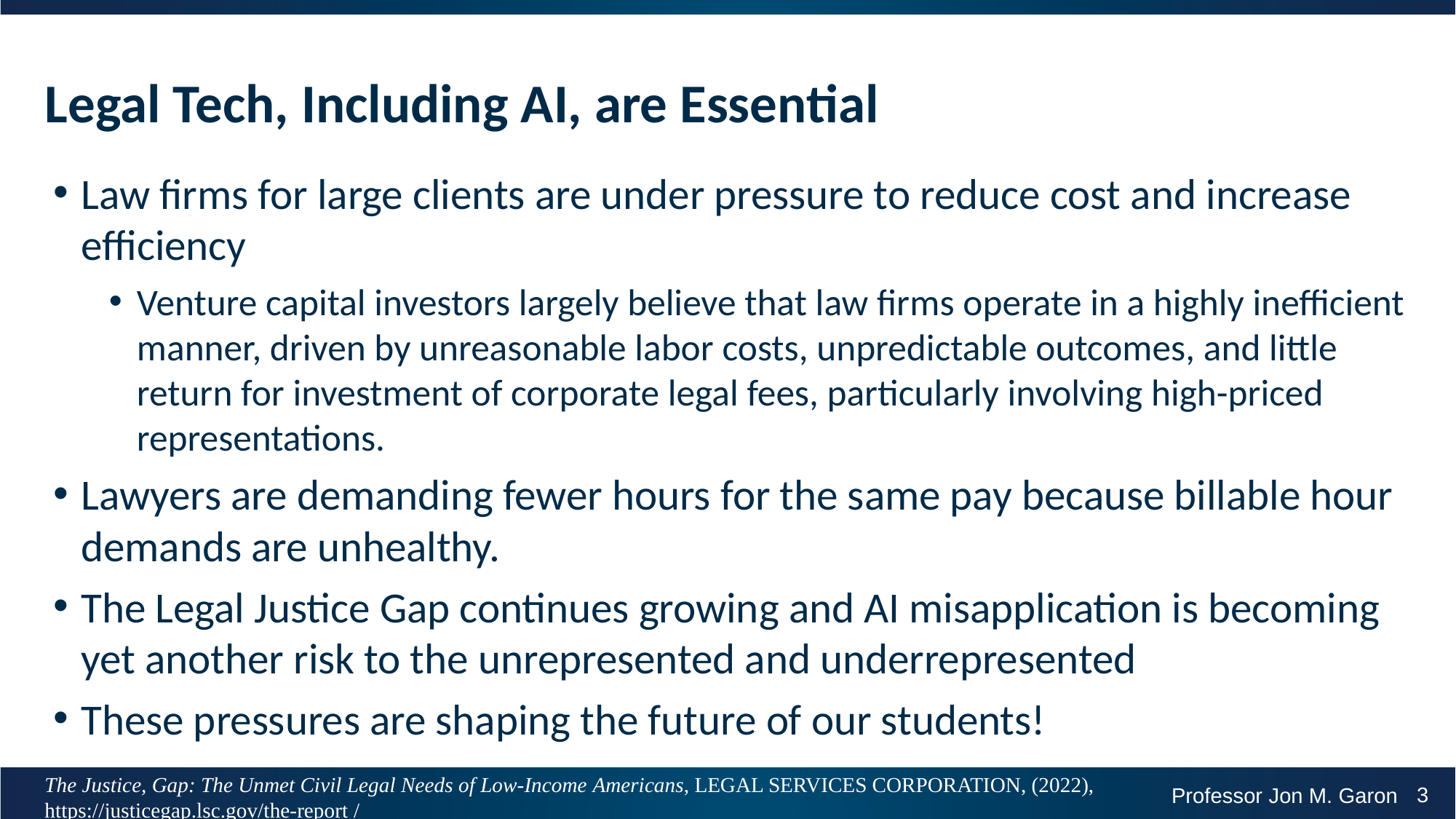

# Legal Tech, Including AI, are Essential
Law firms for large clients are under pressure to reduce cost and increase efficiency
Venture capital investors largely believe that law firms operate in a highly inefficient manner, driven by unreasonable labor costs, unpredictable outcomes, and little return for investment of corporate legal fees, particularly involving high-priced representations.
Lawyers are demanding fewer hours for the same pay because billable hour demands are unhealthy.
The Legal Justice Gap continues growing and AI misapplication is becoming yet another risk to the unrepresented and underrepresented
These pressures are shaping the future of our students!

The Justice, Gap: The Unmet Civil Legal Needs of Low-Income Americans, Legal Services Corporation, (2022), https://justicegap.lsc.gov/the-report /